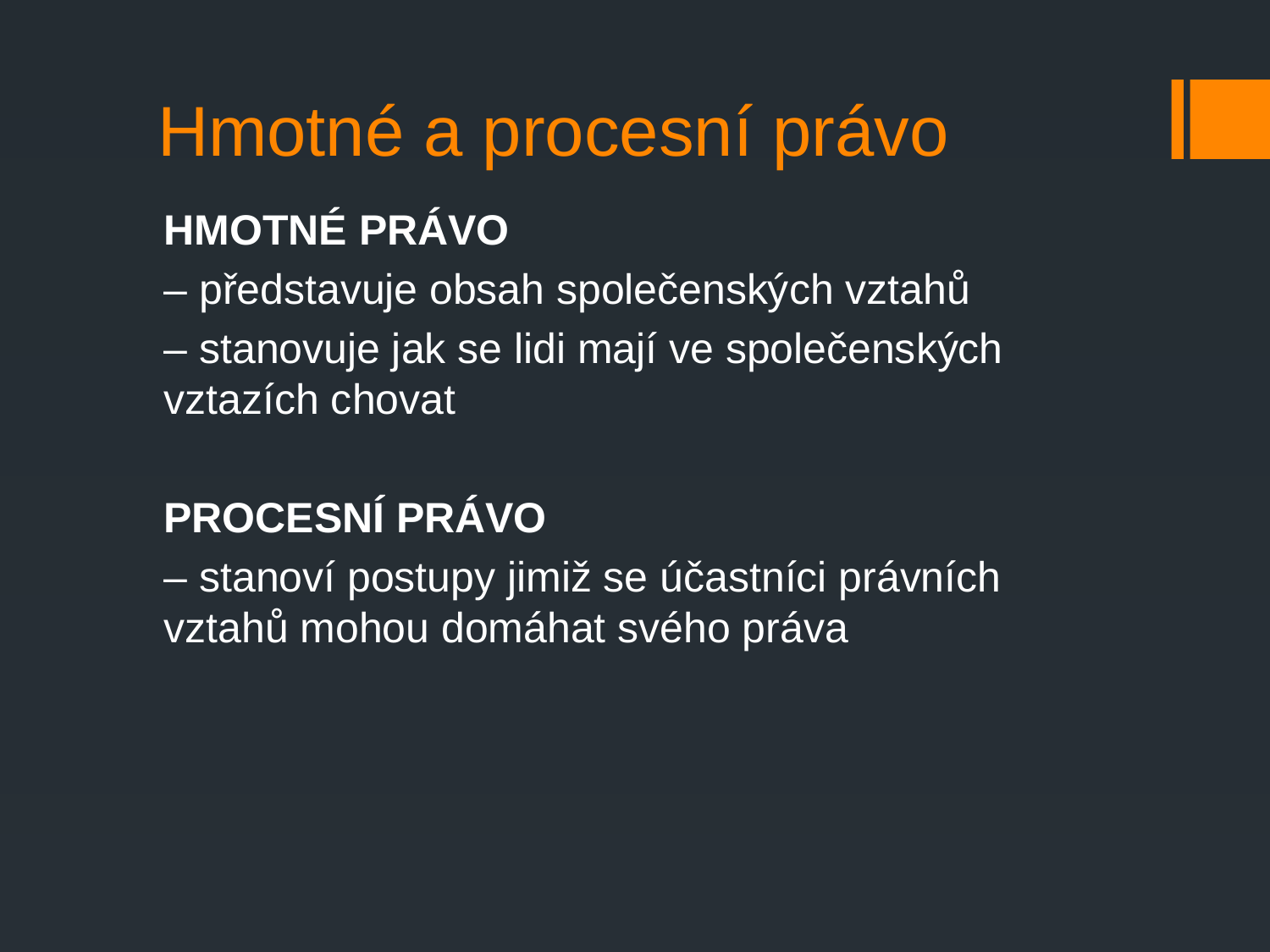

# Hmotné a procesní právo
HMOTNÉ PRÁVO
– představuje obsah společenských vztahů
– stanovuje jak se lidi mají ve společenských vztazích chovat

PROCESNÍ PRÁVO
– stanoví postupy jimiž se účastníci právních vztahů mohou domáhat svého práva